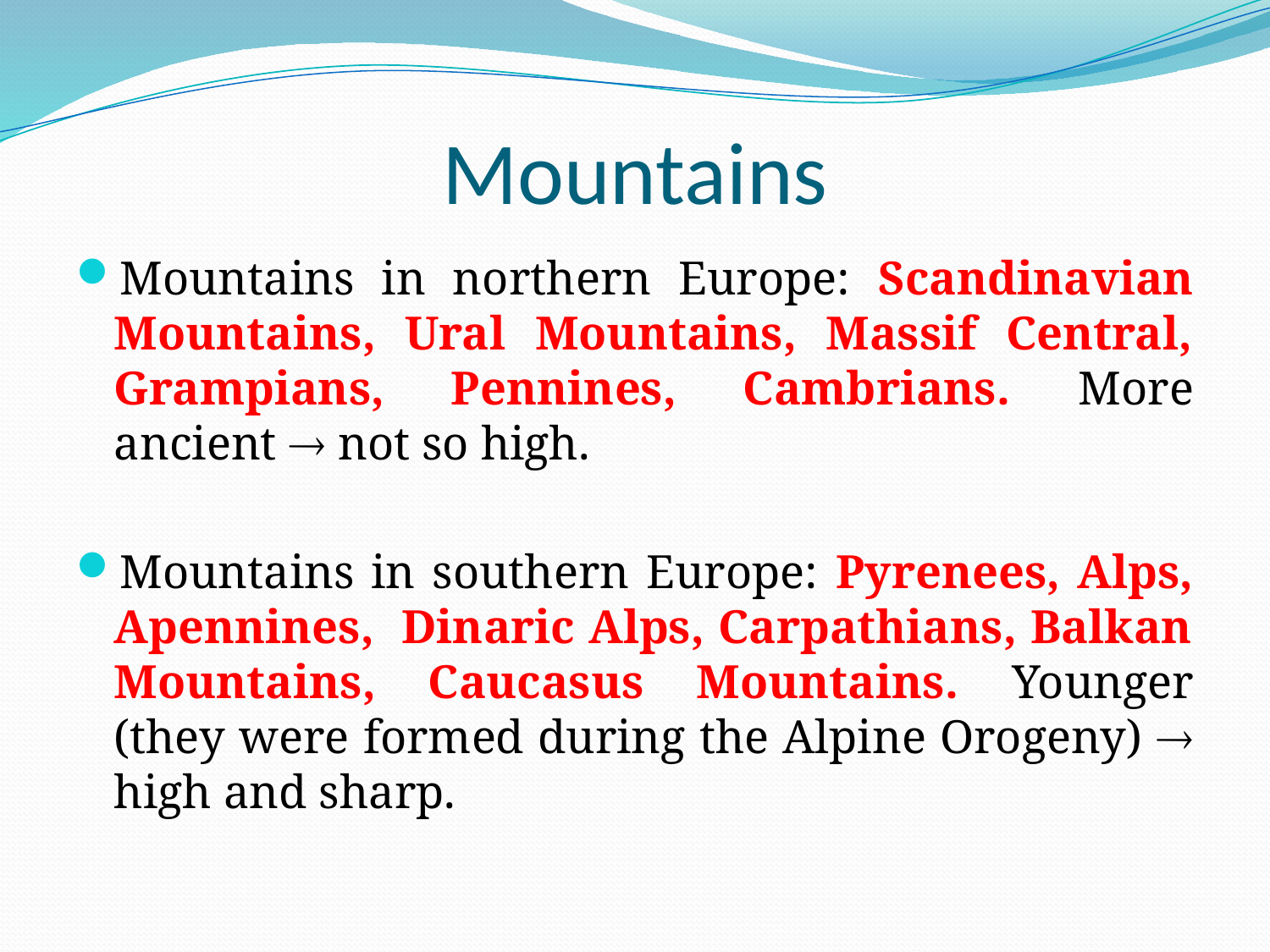

# Mountains
Mountains in northern Europe: Scandinavian Mountains, Ural Mountains, Massif Central, Grampians, Pennines, Cambrians. More ancient → not so high.

Mountains in southern Europe: Pyrenees, Alps, Apennines,  Dinaric Alps, Carpathians, Balkan Mountains, Caucasus Mountains. Younger (they were formed during the Alpine Orogeny) → high and sharp.